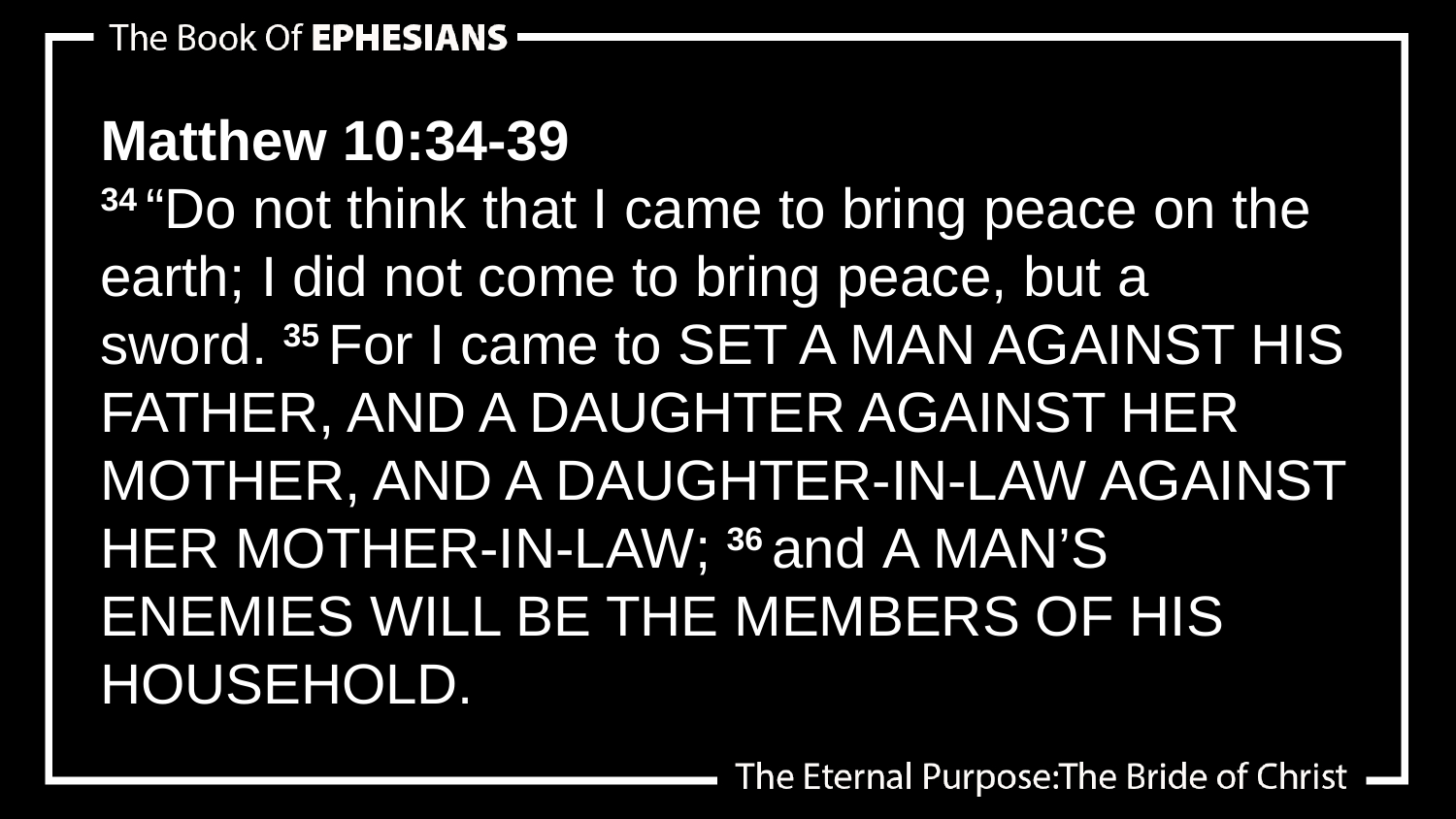

Matthew 10:34-39
34 “Do not think that I came to bring peace on the earth; I did not come to bring peace, but a sword. 35 For I came to set a man against his father, and a daughter against her mother, and a daughter-in-law against her mother-in-law; 36 and a man’s enemies will be the members of his household.